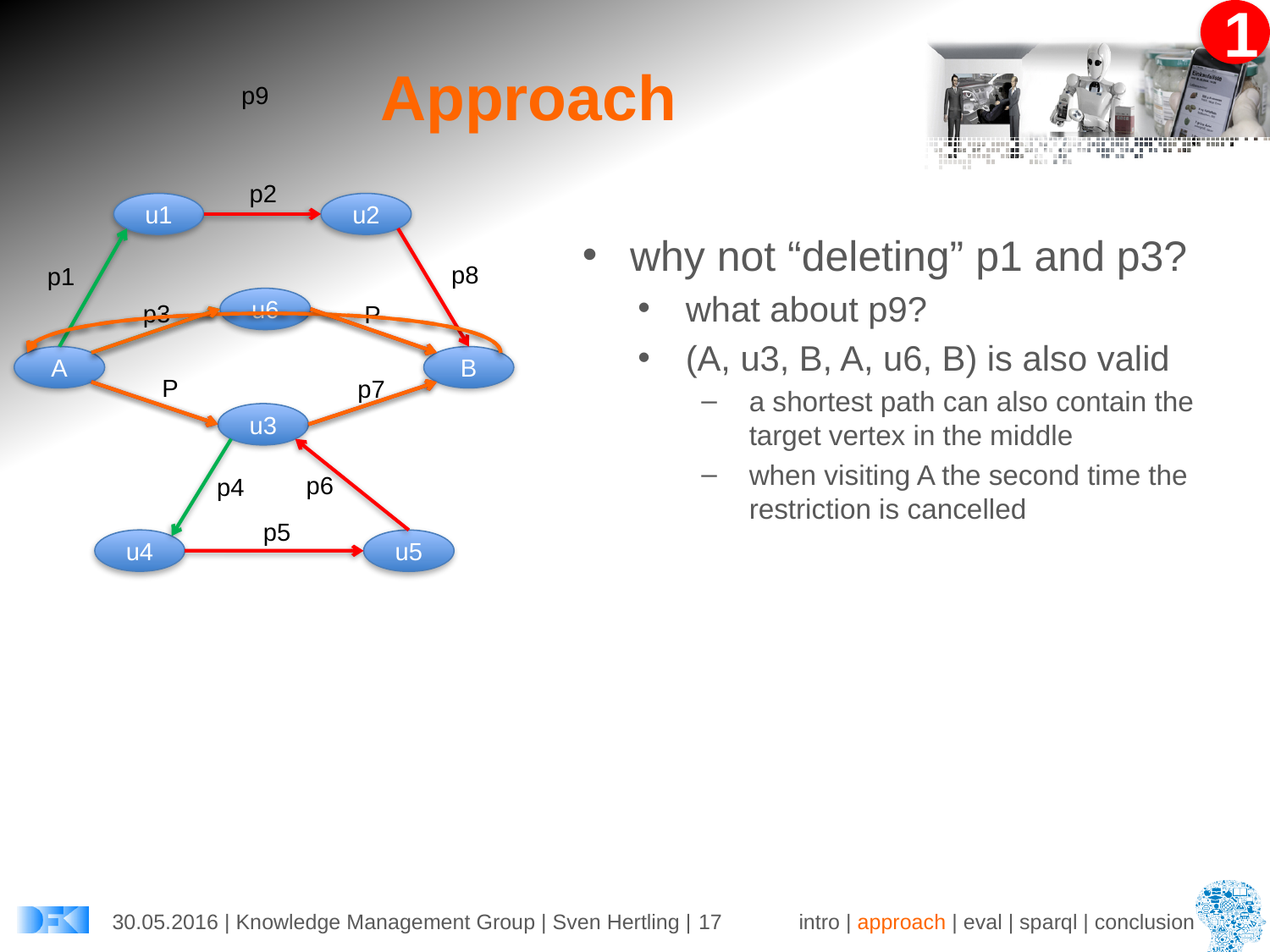

# Approach
p9
p2
u1
u2
why not “deleting” p1 and p3?
what about p9?
(A, u3, B, A, u6, B) is also valid
a shortest path can also contain the target vertex in the middle
when visiting A the second time the restriction is cancelled
p8
p1
u6
p3
P
A
B
P
p7
u3
p6
p4
p5
u4
u5
30.05.2016 | Knowledge Management Group | Sven Hertling | 17
intro | approach | eval | sparql | conclusion